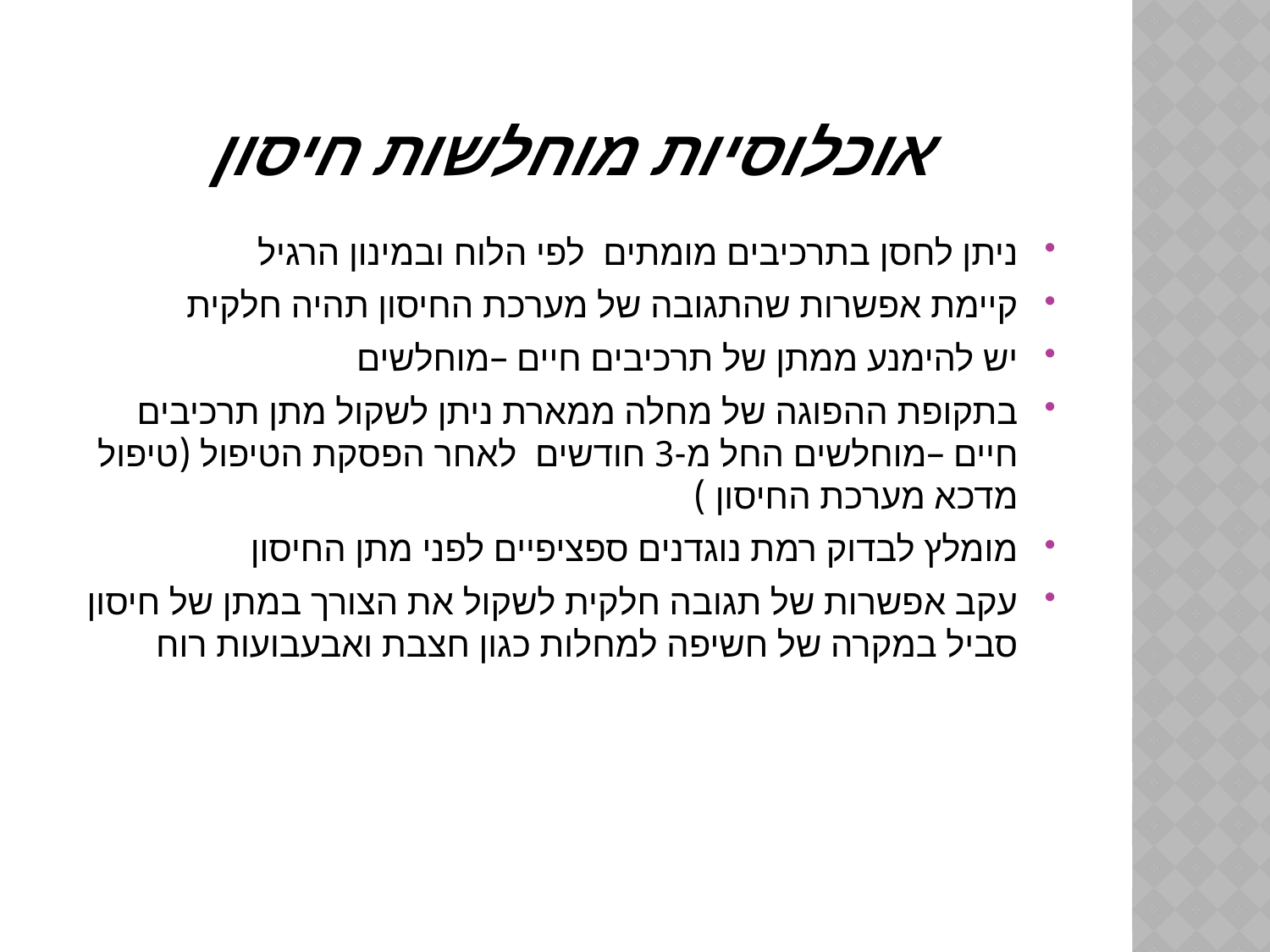

# אוכלוסיות מוחלשות חיסון
ניתן לחסן בתרכיבים מומתים  לפי הלוח ובמינון הרגיל
קיימת אפשרות שהתגובה של מערכת החיסון תהיה חלקית
יש להימנע ממתן של תרכיבים חיים –מוחלשים
בתקופת ההפוגה של מחלה ממארת ניתן לשקול מתן תרכיבים חיים –מוחלשים החל מ-3 חודשים  לאחר הפסקת הטיפול (טיפול מדכא מערכת החיסון )
מומלץ לבדוק רמת נוגדנים ספציפיים לפני מתן החיסון
עקב אפשרות של תגובה חלקית לשקול את הצורך במתן של חיסון סביל במקרה של חשיפה למחלות כגון חצבת ואבעבועות רוח